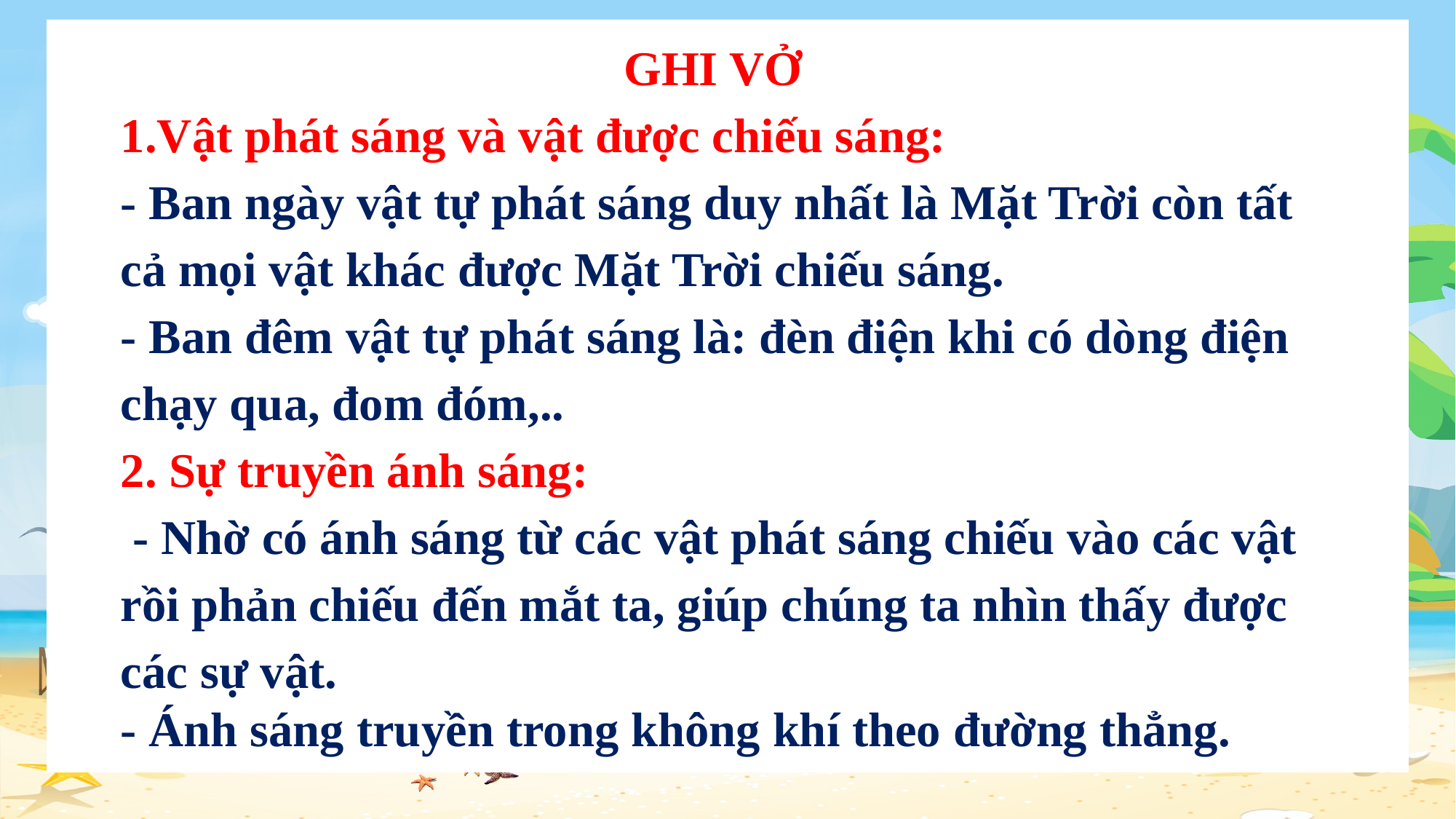

GHI VỞ
1.Vật phát sáng và vật được chiếu sáng:
- Ban ngày vật tự phát sáng duy nhất là Mặt Trời còn tất cả mọi vật khác được Mặt Trời chiếu sáng.
- Ban đêm vật tự phát sáng là: đèn điện khi có dòng điện chạy qua, đom đóm,..
2. Sự truyền ánh sáng:
 - Nhờ có ánh sáng từ các vật phát sáng chiếu vào các vật rồi phản chiếu đến mắt ta, giúp chúng ta nhìn thấy được các sự vật.
- Ánh sáng truyền trong không khí theo đường thẳng.